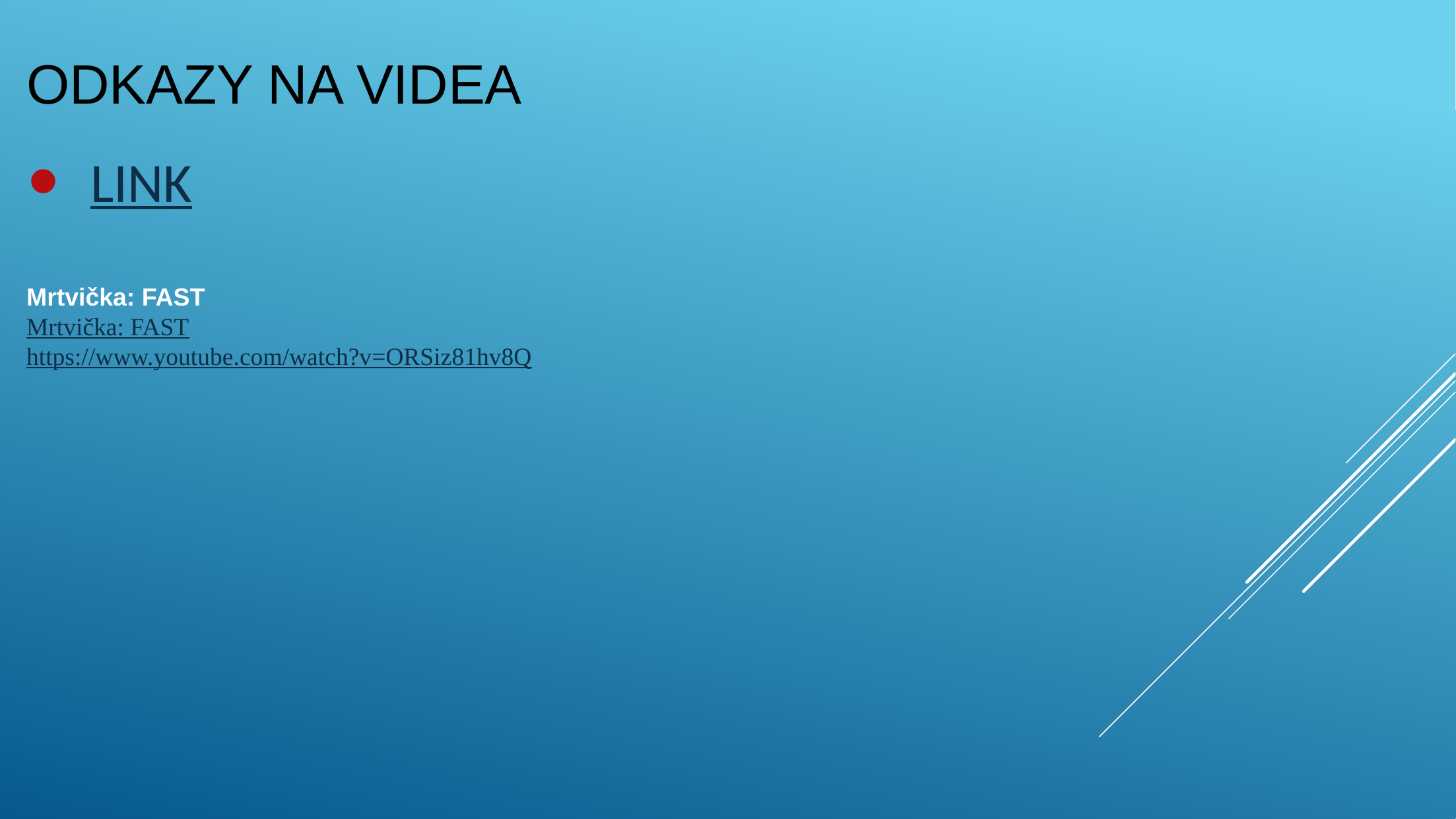

# ODKAZY NA VIDEA
LINK

Mrtvička: FAST
Mrtvička: FAST
https://www.youtube.com/watch?v=ORSiz81hv8Q